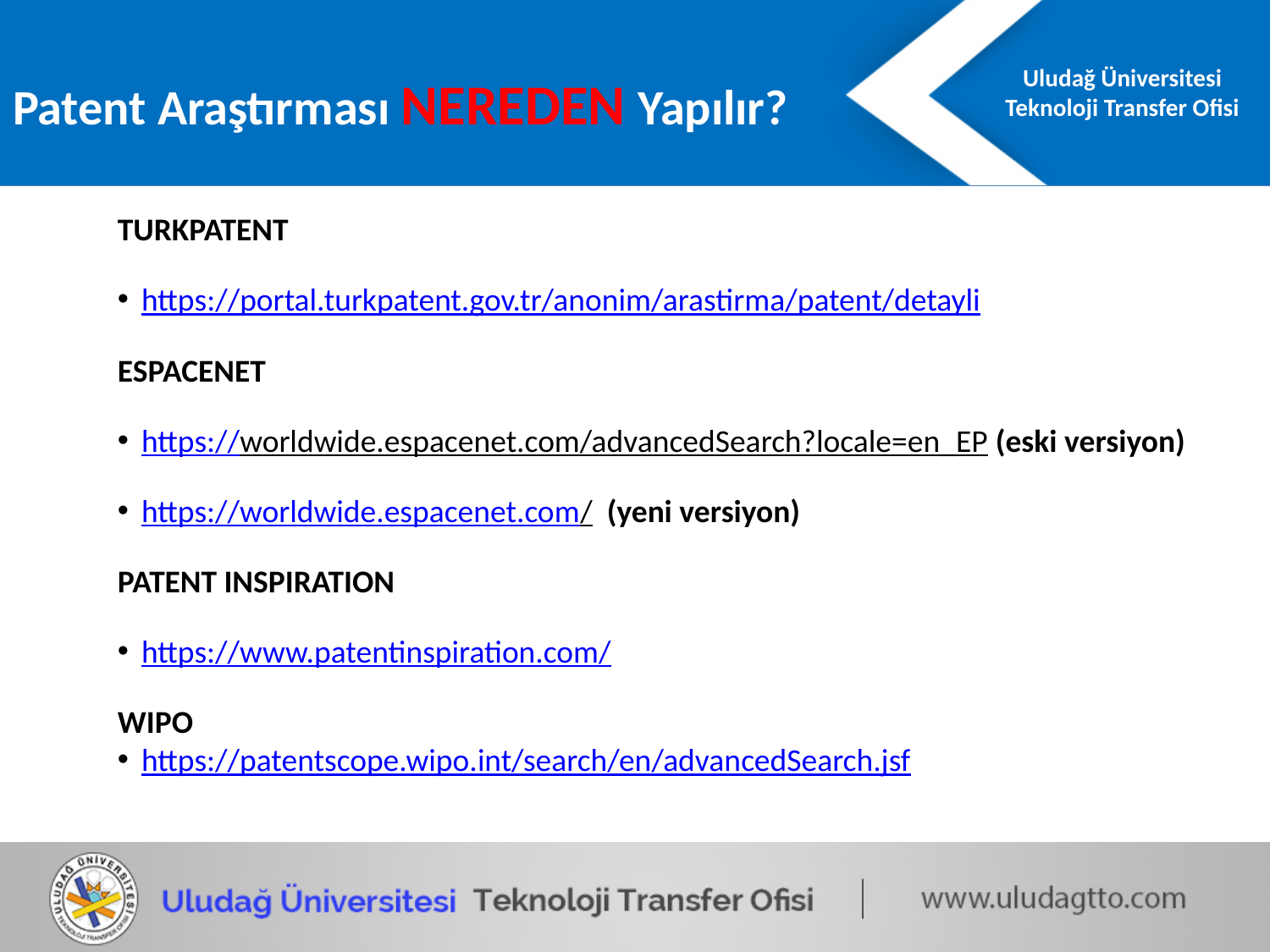

Patent Araştırması NEREDEN Yapılır?
TURKPATENT
https://portal.turkpatent.gov.tr/anonim/arastirma/patent/detayli
ESPACENET
https://worldwide.espacenet.com/advancedSearch?locale=en_EP (eski versiyon)
https://worldwide.espacenet.com/  (yeni versiyon)
PATENT INSPIRATION
https://www.patentinspiration.com/
WIPO
https://patentscope.wipo.int/search/en/advancedSearch.jsf